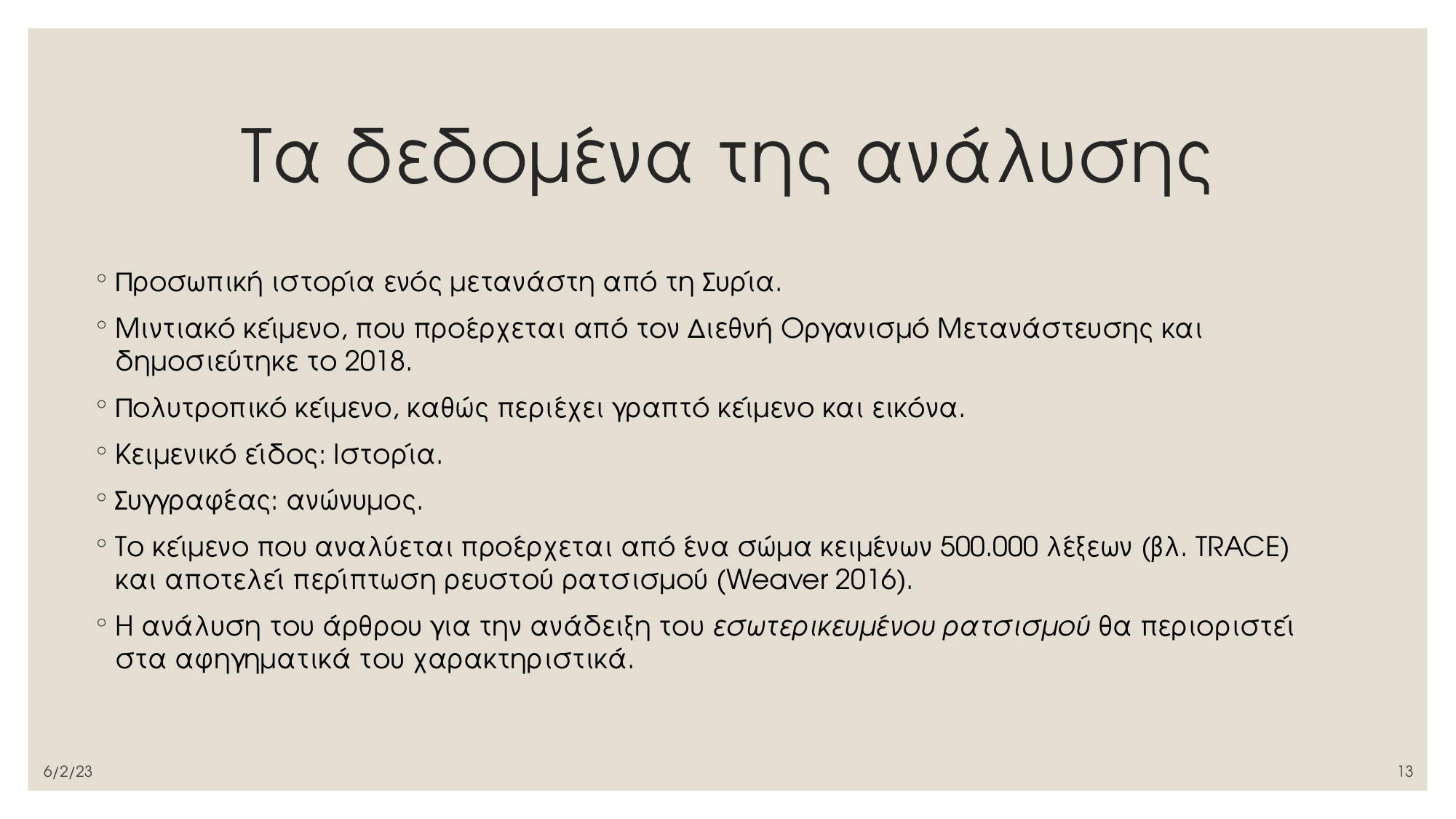

# Τα δεδομένα της ανάλυσης
Προσωπική ιστορία ενός μετανάστη από τη Συρία.
Μιντιακό κείμενο, που προέρχεται από τον Διεθνή Οργανισμό Μετανάστευσης και δημοσιεύτηκε το 2018.
Πολυτροπικό κείμενο, καθώς περιέχει γραπτό κείμενο και εικόνα.
Κειμενικό είδος: Ιστορία.
Συγγραφέας: ανώνυμος.
Το κείμενο που αναλύεται προέρχεται από ένα σώμα κειμένων 500.000 λέξεων (βλ. TRACE) και αποτελεί περίπτωση ρευστού ρατσισμού (Weaver 2016).
Η ανάλυση του άρθρου για την ανάδειξη του εσωτερικευμένου ρατσισμού θα περιοριστεί στα αφηγηματικά του χαρακτηριστικά.
6/2/23
13